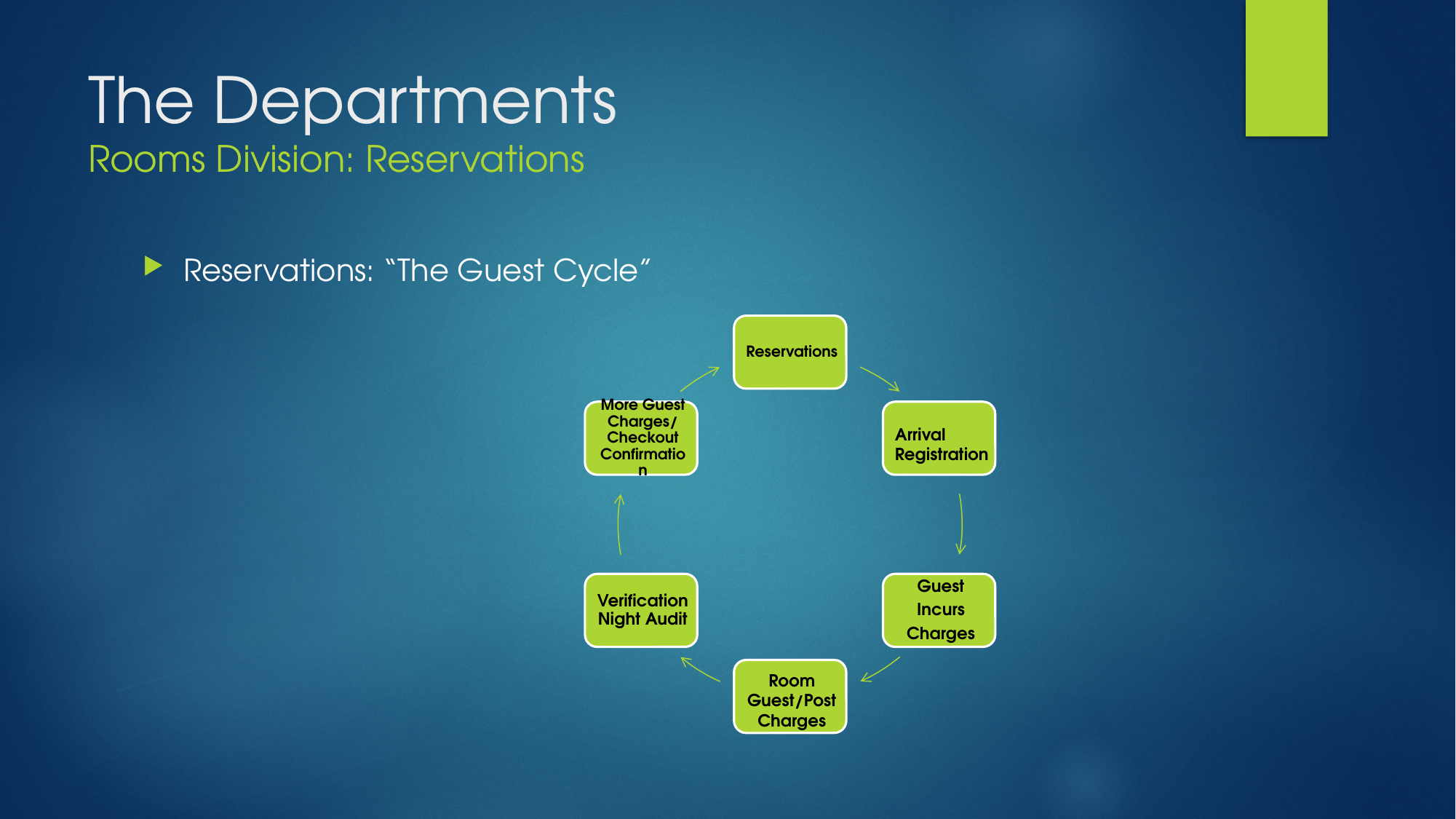

# The Departments Rooms Division: Reservations
Reservations: “The Guest Cycle”
Reservations

Guest
Incurs
Charges

Room Guest/Post Charges

Verification Night Audit
More Guest Charges/ Checkout Confirmation
Arrival
Registration